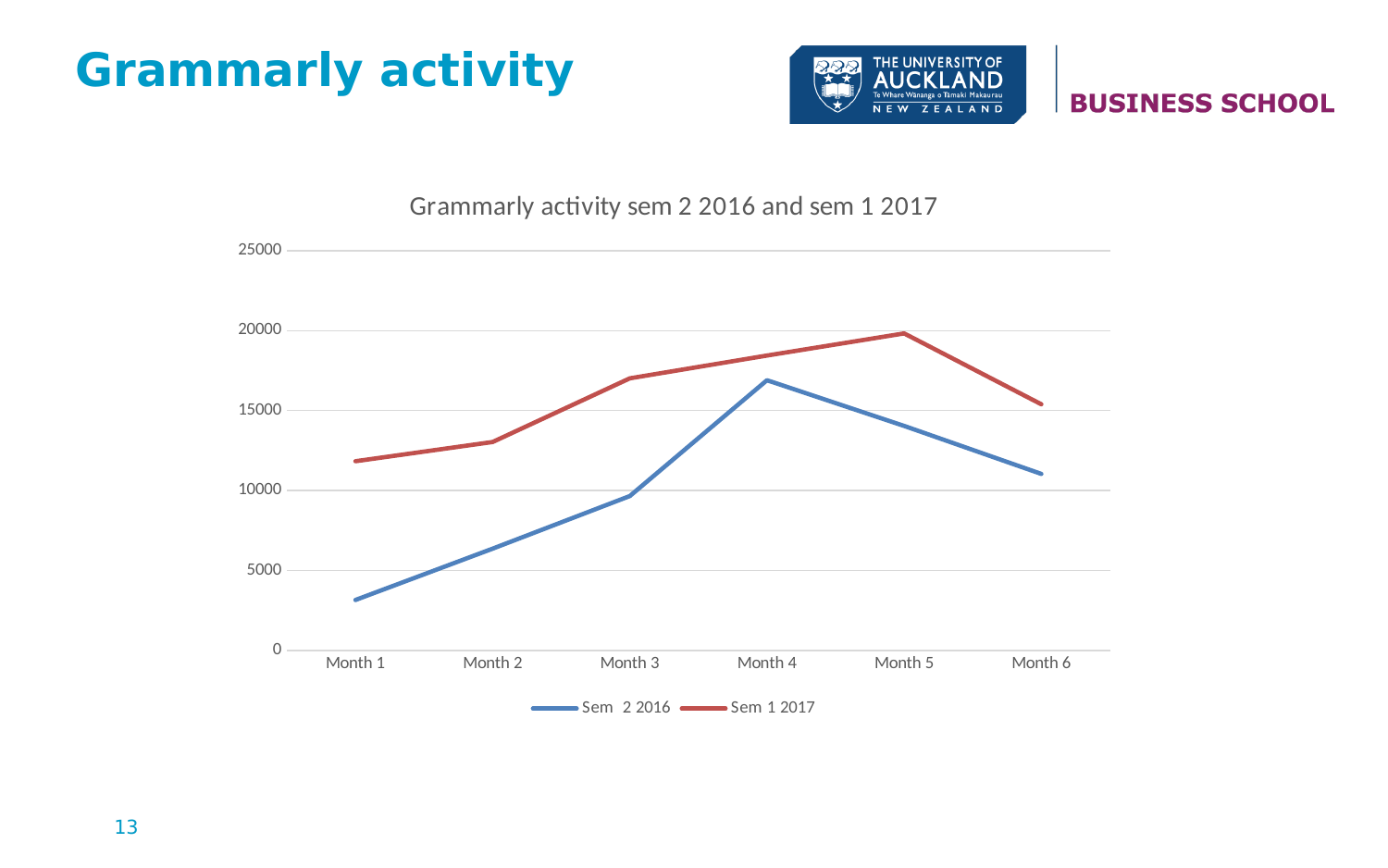

# Grammarly activity

### Chart: Grammarly activity sem 2 2016 and sem 1 2017

| Category | Sem  2 2016 | Sem 1 2017 |
|---|---|---|
| Month 1 | 3155.0 | 11830.0 |
| Month 2 | 6363.0 | 13038.0 |
| Month 3 | 9655.0 | 17018.0 |
| Month 4 | 16898.0 | 18441.0 |
| Month 5 | 14040.0 | 19827.0 |
| Month 6 | 11037.0 | 15393.0 |
13